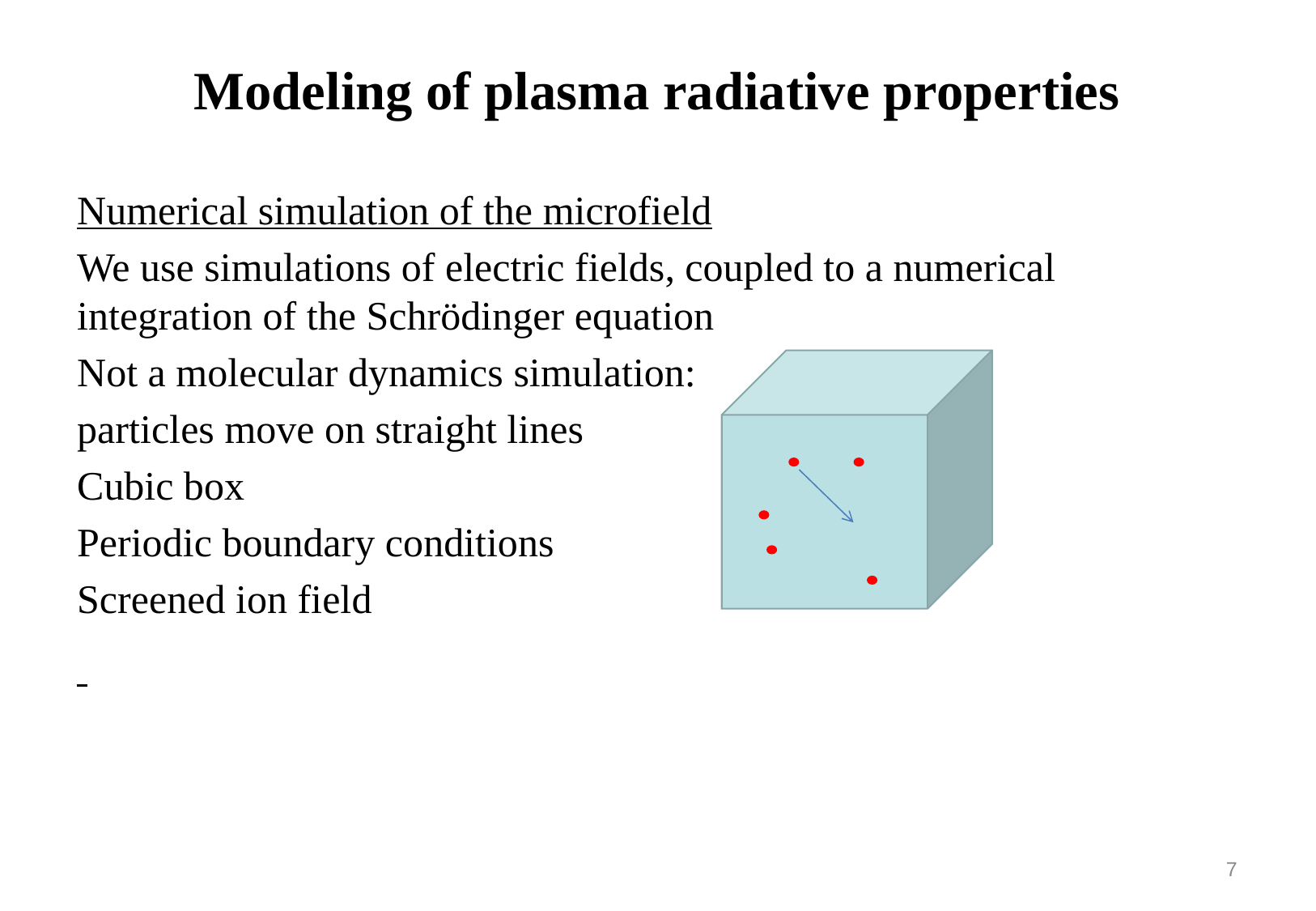

# Modeling of plasma radiative properties
Numerical simulation of the microfield
We use simulations of electric fields, coupled to a numerical integration of the Schrödinger equation
Not a molecular dynamics simulation:
particles move on straight lines
Cubic box
Periodic boundary conditions
Screened ion field

7